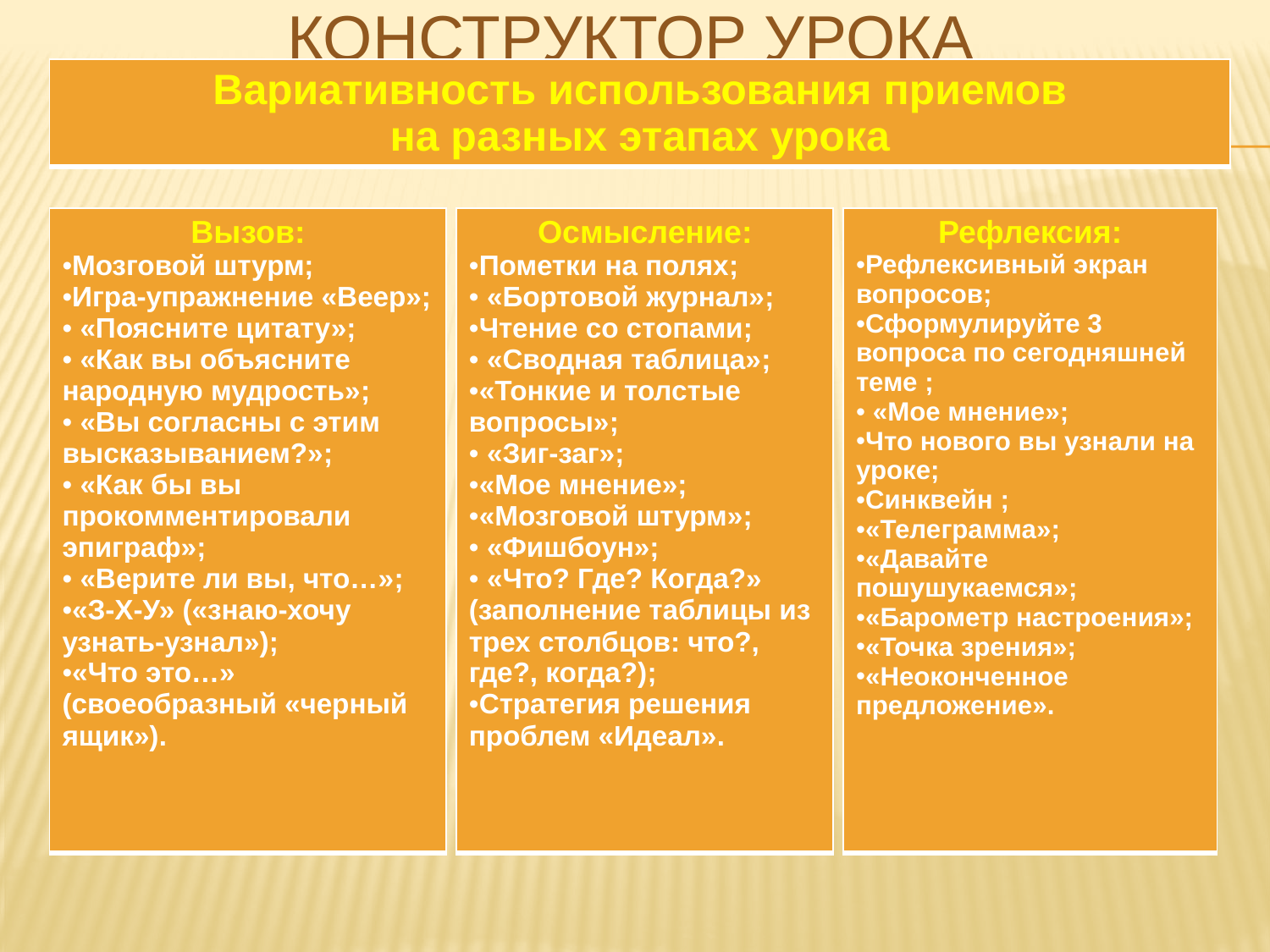

# Конструктор урока
| Вариативность использования приемов на разных этапах урока |
| --- |
| Вызов: Мозговой штурм; Игра-упражнение «Веер»; «Поясните цитату»; «Как вы объясните народную мудрость»; «Вы согласны с этим высказыванием?»; «Как бы вы прокомментировали эпиграф»; «Верите ли вы, что…»; «З-Х-У» («знаю-хочу узнать-узнал»); «Что это…» (своеобразный «черный ящик»). |
| --- |
| Осмысление: Пометки на полях; «Бортовой журнал»; Чтение со стопами; «Сводная таблица»; «Тонкие и толстые вопросы»; «Зиг-заг»; «Мое мнение»; «Мозговой штурм»; «Фишбоун»; «Что? Где? Когда?» (заполнение таблицы из трех столбцов: что?, где?, когда?); Стратегия решения проблем «Идеал». |
| --- |
| Рефлексия: Рефлексивный экран вопросов; Сформулируйте 3 вопроса по сегодняшней теме ; «Мое мнение»; Что нового вы узнали на уроке; Синквейн ; «Телеграмма»; «Давайте пошушукаемся»; «Барометр настроения»; «Точка зрения»; «Неоконченное предложение». |
| --- |